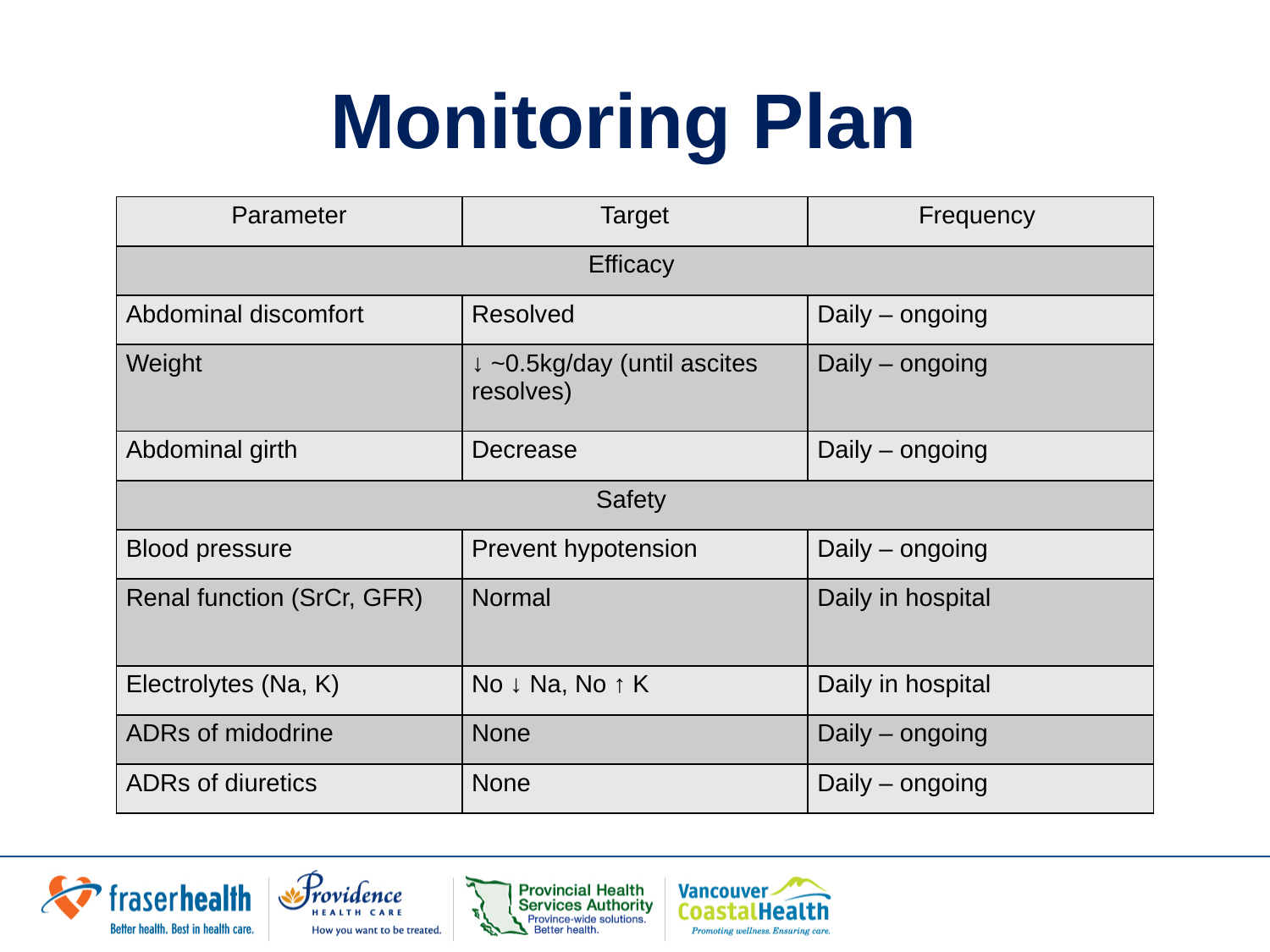

# Monitoring Plan
| Parameter | Target | Frequency |
| --- | --- | --- |
| Efficacy |  |  |
| Abdominal discomfort | Resolved | Daily – ongoing |
| Weight | ↓ ~0.5kg/day (until ascites resolves) | Daily – ongoing |
| Abdominal girth | Decrease | Daily – ongoing |
| Safety |  |  |
| Blood pressure | Prevent hypotension | Daily – ongoing |
| Renal function (SrCr, GFR) | Normal | Daily in hospital |
| Electrolytes (Na, K) | No ↓ Na, No ↑ K | Daily in hospital |
| ADRs of midodrine | None | Daily – ongoing |
| ADRs of diuretics | None | Daily – ongoing |